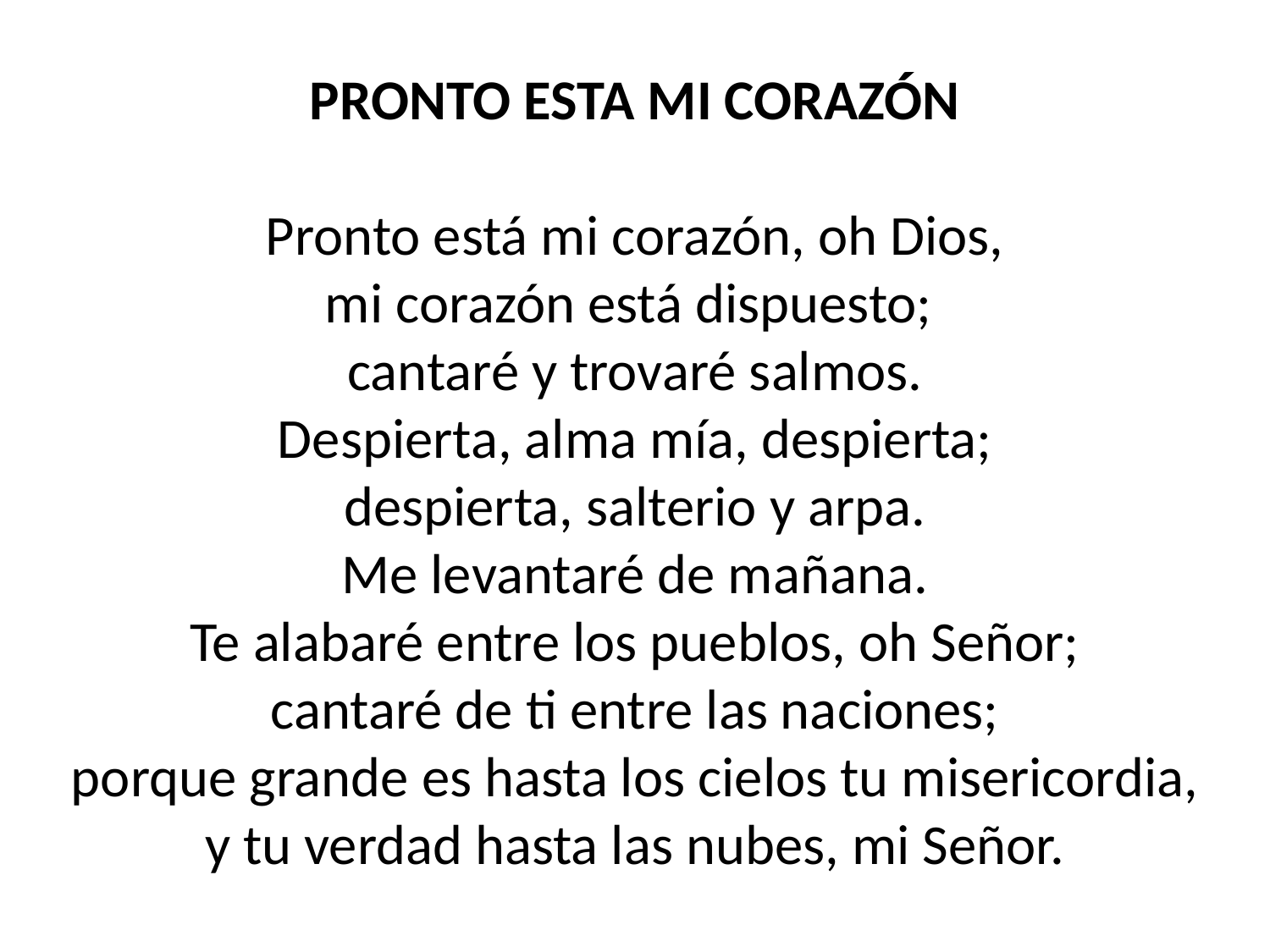

PRONTO ESTA MI CORAZÓN

Pronto está mi corazón, oh Dios,
mi corazón está dispuesto;
cantaré y trovaré salmos.
Despierta, alma mía, despierta;
despierta, salterio y arpa.
Me levantaré de mañana.
Te alabaré entre los pueblos, oh Señor;
cantaré de ti entre las naciones;
porque grande es hasta los cielos tu misericordia,
y tu verdad hasta las nubes, mi Señor.